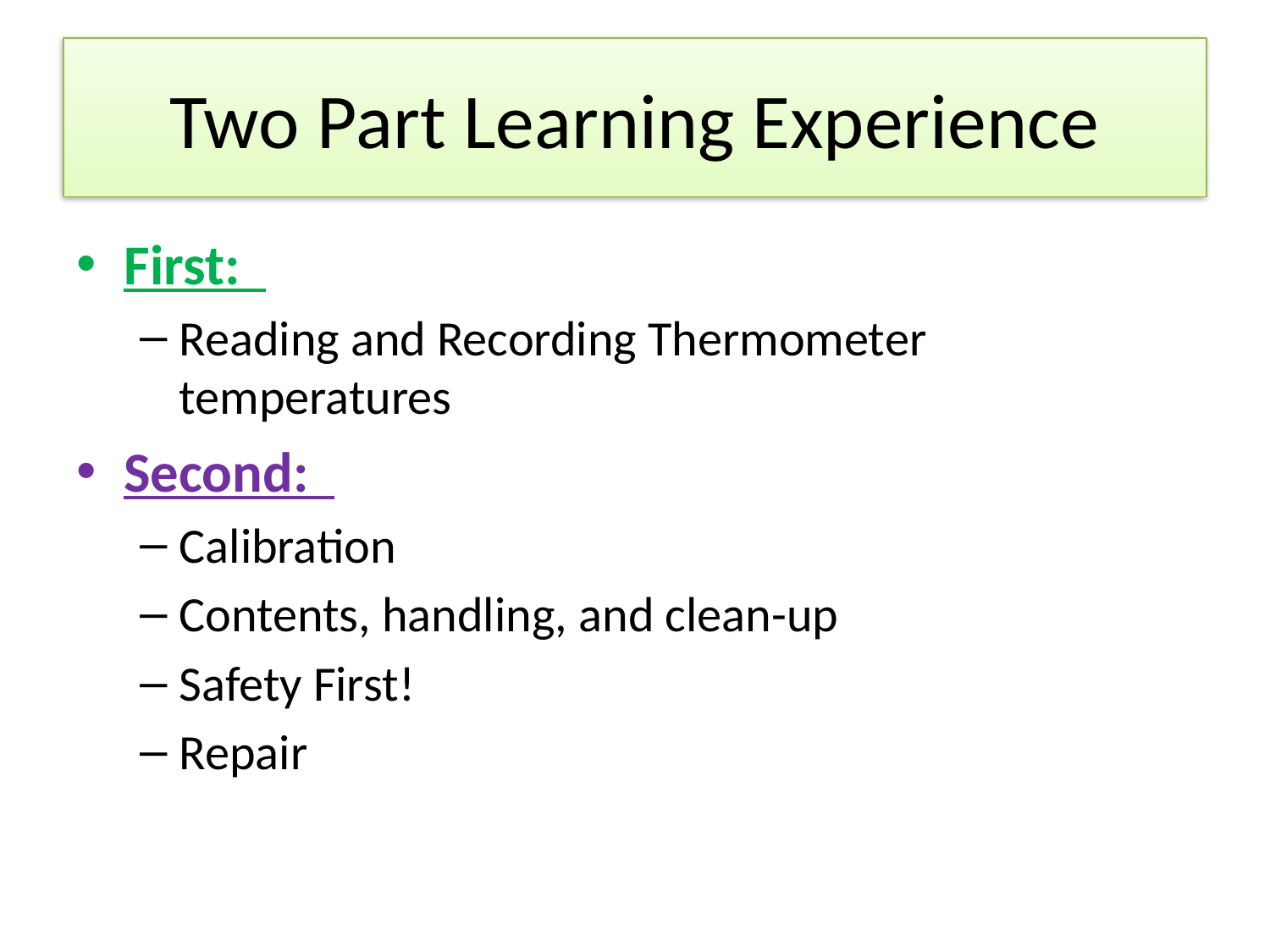

# Two Part Learning Experience
First:
Reading and Recording Thermometer temperatures
Second:
Calibration
Contents, handling, and clean-up
Safety First!
Repair